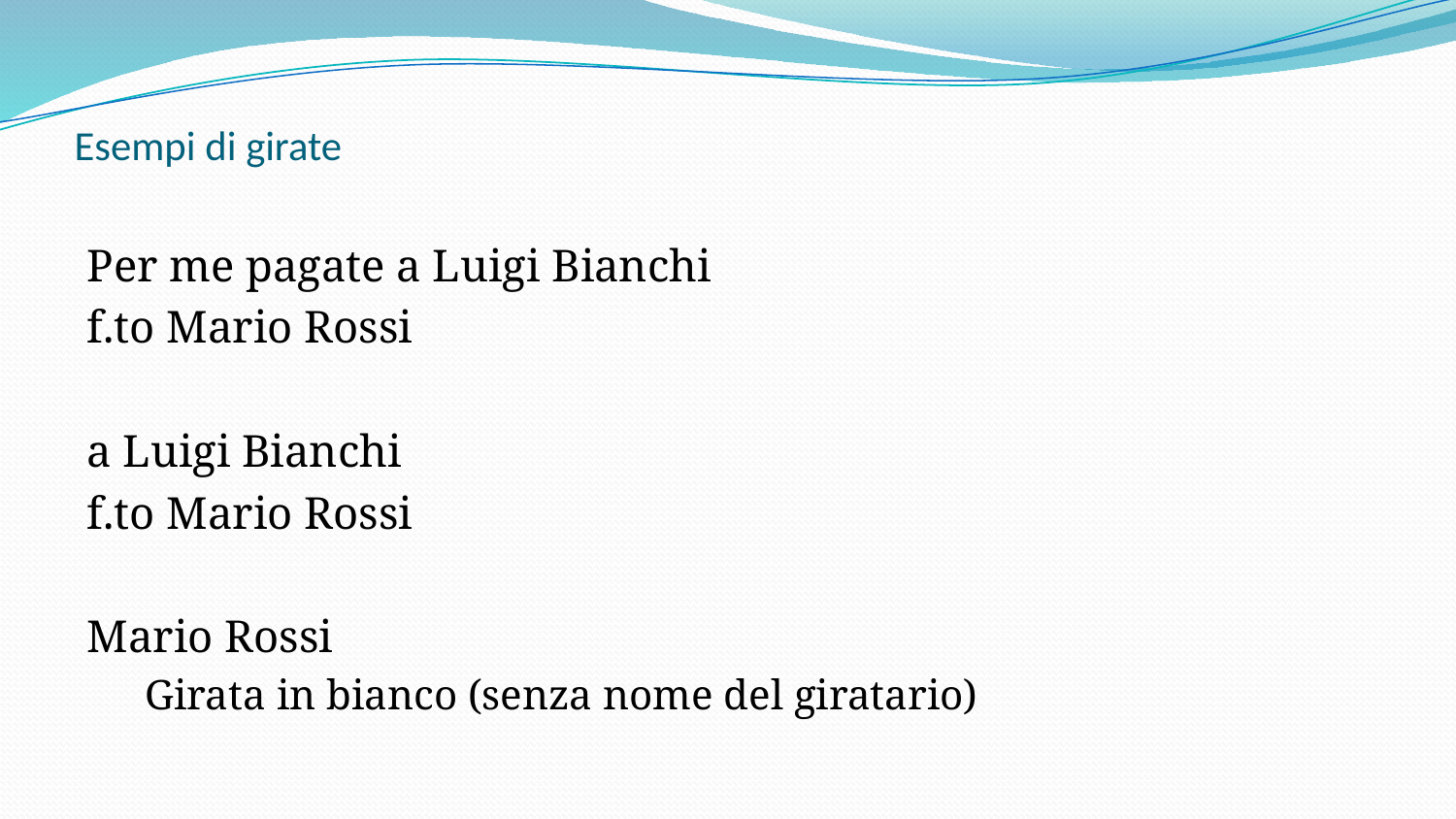

# Esempi di girate

Per me pagate a Luigi Bianchi
f.to Mario Rossi

a Luigi Bianchi
f.to Mario Rossi

Mario Rossi
Girata in bianco (senza nome del giratario)